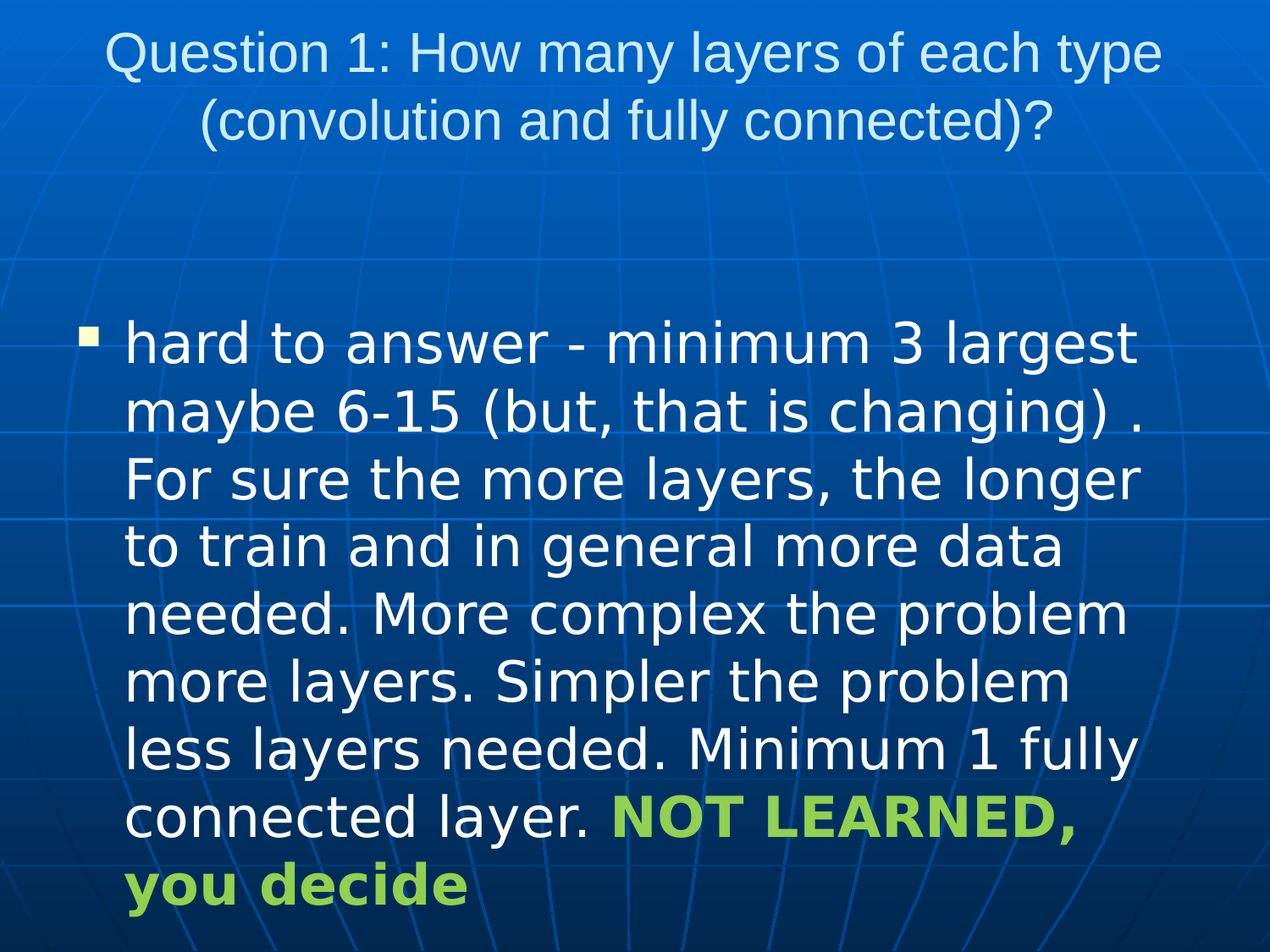

# Question 1: How many layers of each type (convolution and fully connected)?

hard to answer - minimum 3 largest maybe 6-15 (but, that is changing) . For sure the more layers, the longer to train and in general more data needed. More complex the problem more layers. Simpler the problem less layers needed. Minimum 1 fully connected layer. NOT LEARNED, you decide